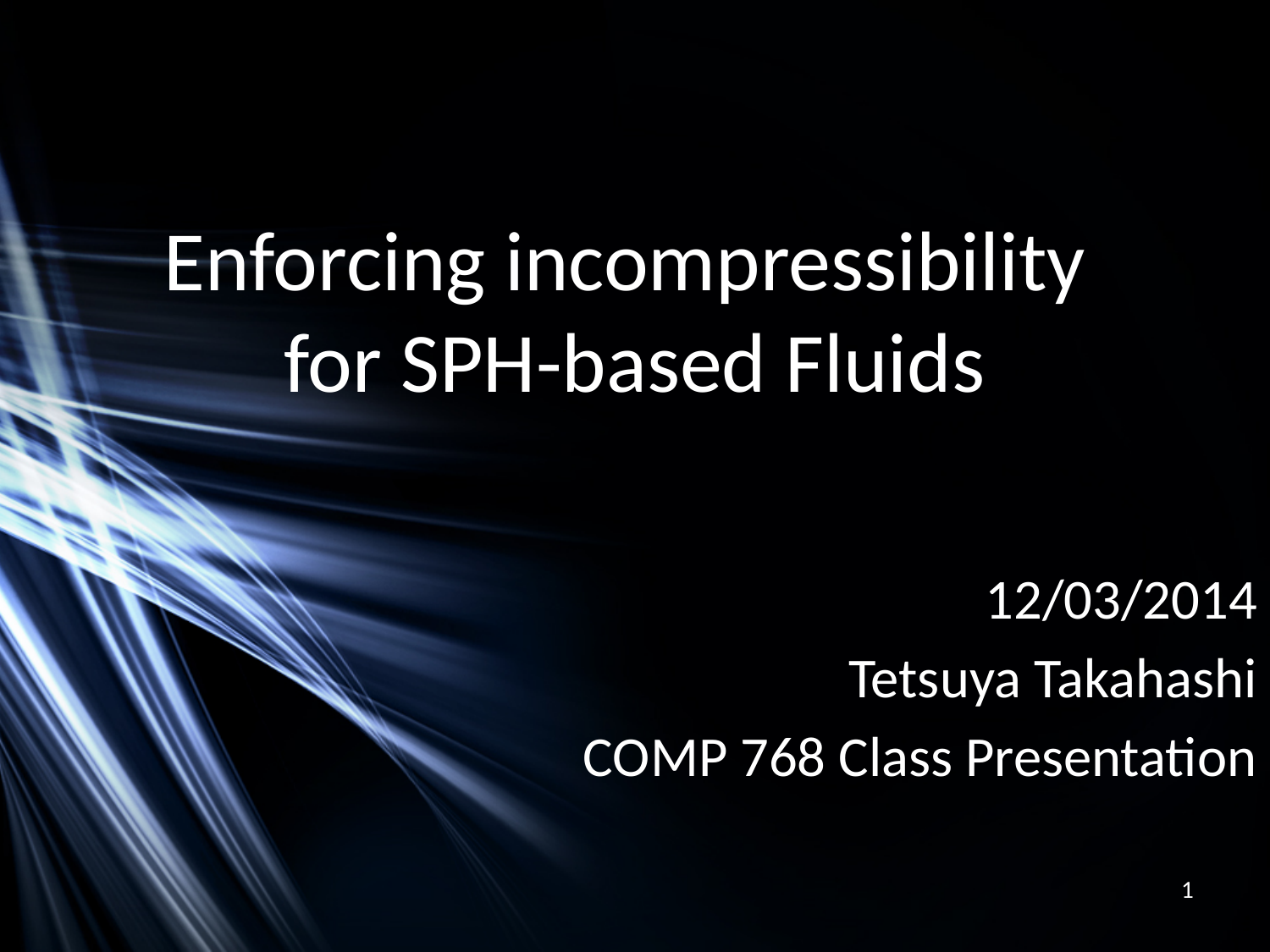

# Enforcing incompressibility for SPH-based Fluids
12/03/2014
Tetsuya Takahashi
COMP 768 Class Presentation
1